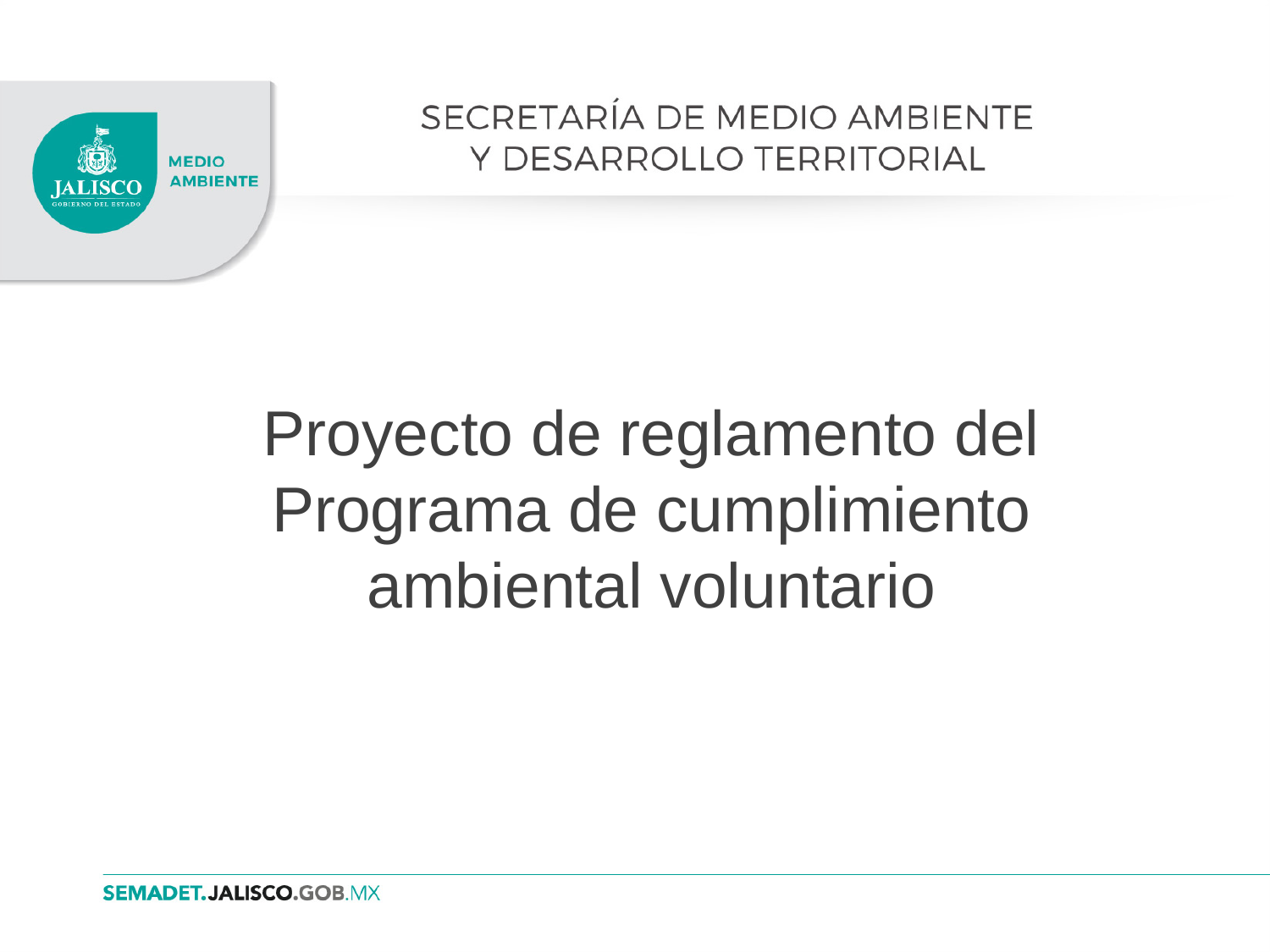

Proyecto de reglamento del Programa de cumplimiento
ambiental voluntario